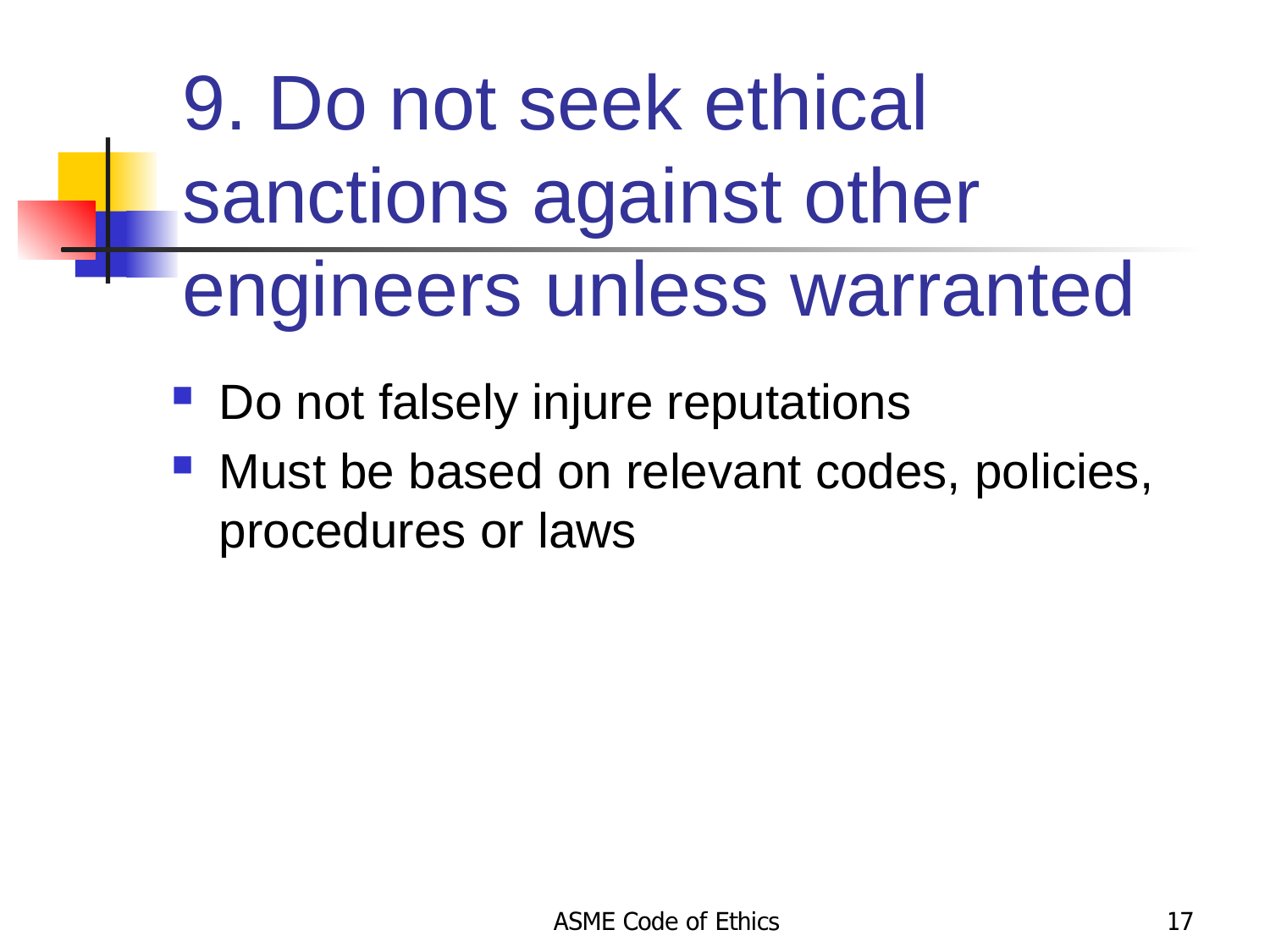

# 9. Do not seek ethical sanctions against other engineers unless warranted
Do not falsely injure reputations
Must be based on relevant codes, policies, procedures or laws

ASME Code of Ethics
17